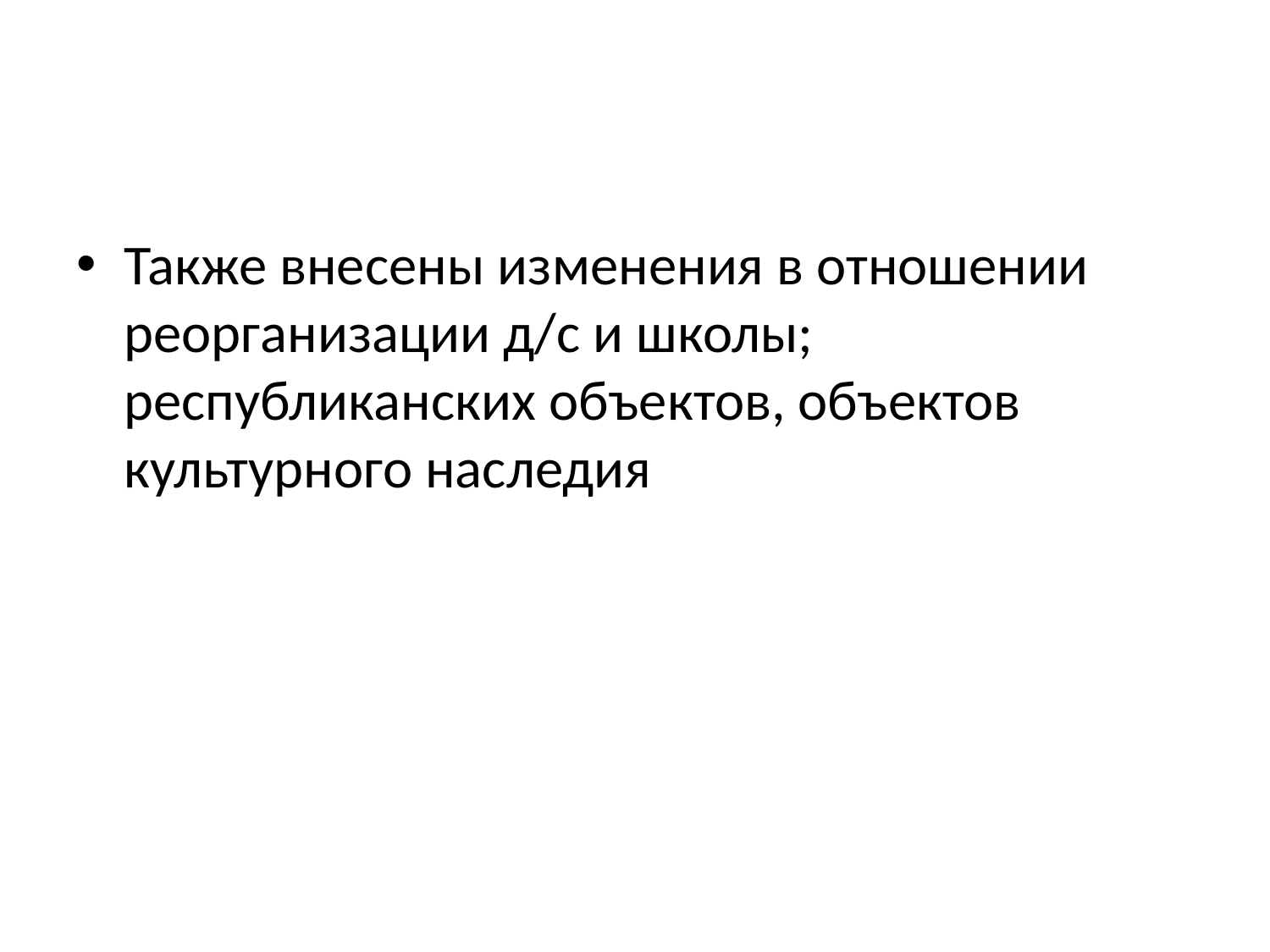

#
Также внесены изменения в отношении реорганизации д/с и школы; республиканских объектов, объектов культурного наследия